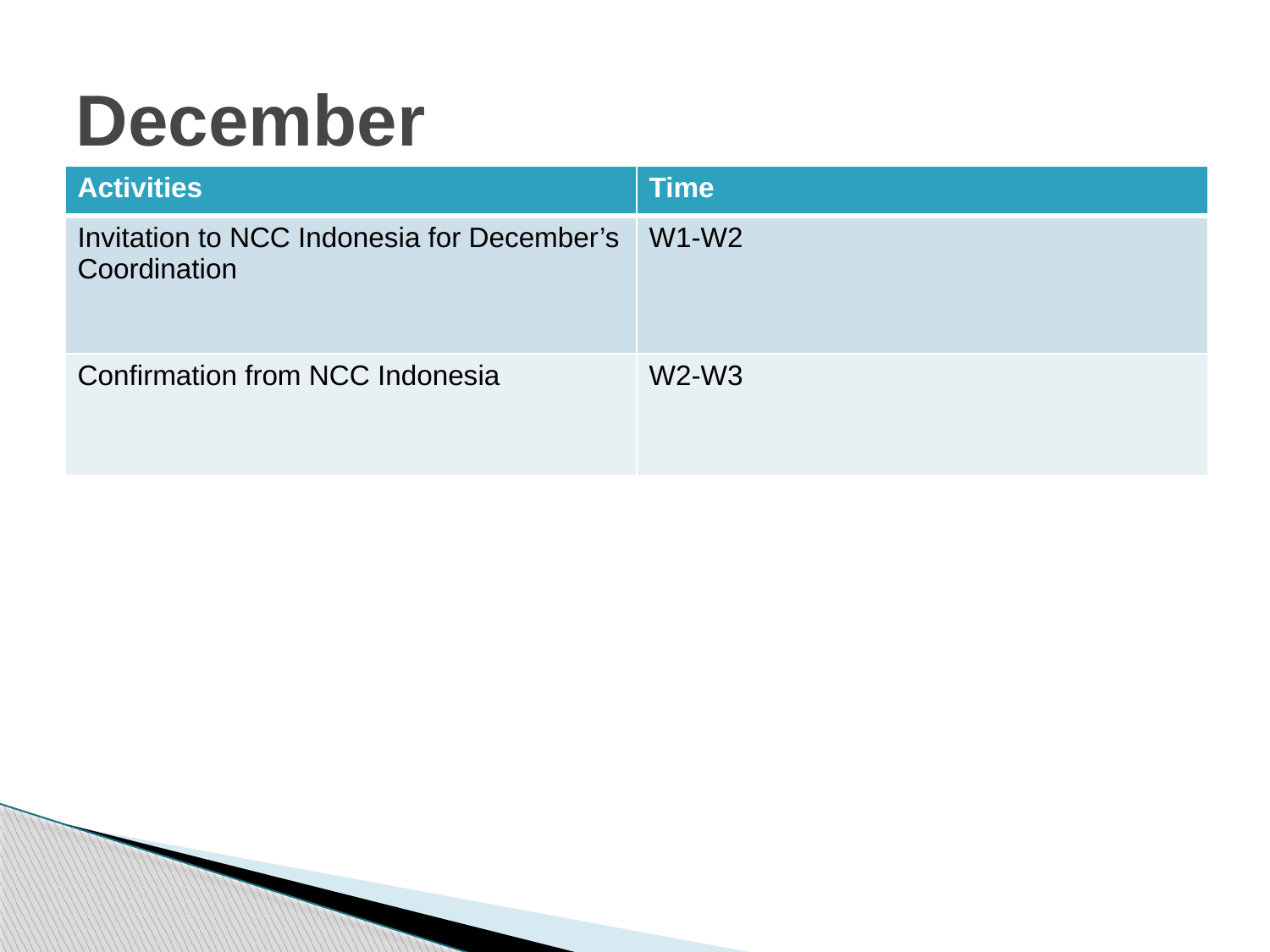

# December
| Activities | Time |
| --- | --- |
| Invitation to NCC Indonesia for December’s Coordination | W1-W2 |
| Confirmation from NCC Indonesia | W2-W3 |